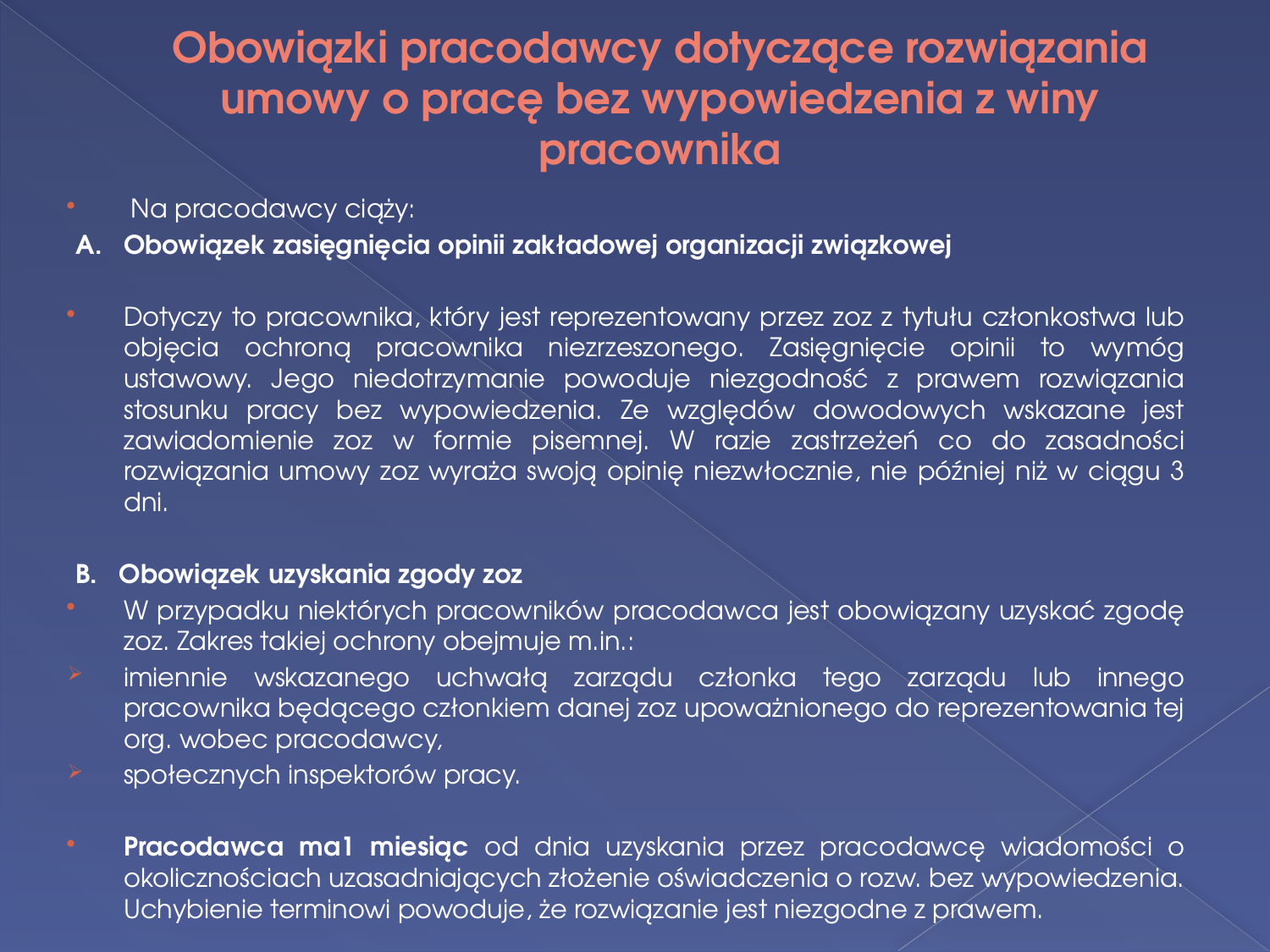

# Obowiązki pracodawcy dotyczące rozwiązania umowy o pracę bez wypowiedzenia z winy pracownika
 Na pracodawcy ciąży:
A.   Obowiązek zasięgnięcia opinii zakładowej organizacji związkowej

Dotyczy to pracownika, który jest reprezentowany przez zoz z tytułu członkostwa lub objęcia ochroną pracownika niezrzeszonego. Zasięgnięcie opinii to wymóg ustawowy. Jego niedotrzymanie powoduje niezgodność z prawem rozwiązania stosunku pracy bez wypowiedzenia. Ze względów dowodowych wskazane jest zawiadomienie zoz w formie pisemnej. W razie zastrzeżeń co do zasadności rozwiązania umowy zoz wyraża swoją opinię niezwłocznie, nie później niż w ciągu 3 dni.

B.   Obowiązek uzyskania zgody zoz
W przypadku niektórych pracowników pracodawca jest obowiązany uzyskać zgodę zoz. Zakres takiej ochrony obejmuje m.in.:
imiennie wskazanego uchwałą zarządu członka tego zarządu lub innego pracownika będącego członkiem danej zoz upoważnionego do reprezentowania tej org. wobec pracodawcy,
społecznych inspektorów pracy.

Pracodawca ma1 miesiąc od dnia uzyskania przez pracodawcę wiadomości o okolicznościach uzasadniających złożenie oświadczenia o rozw. bez wypowiedzenia. Uchybienie terminowi powoduje, że rozwiązanie jest niezgodne z prawem.